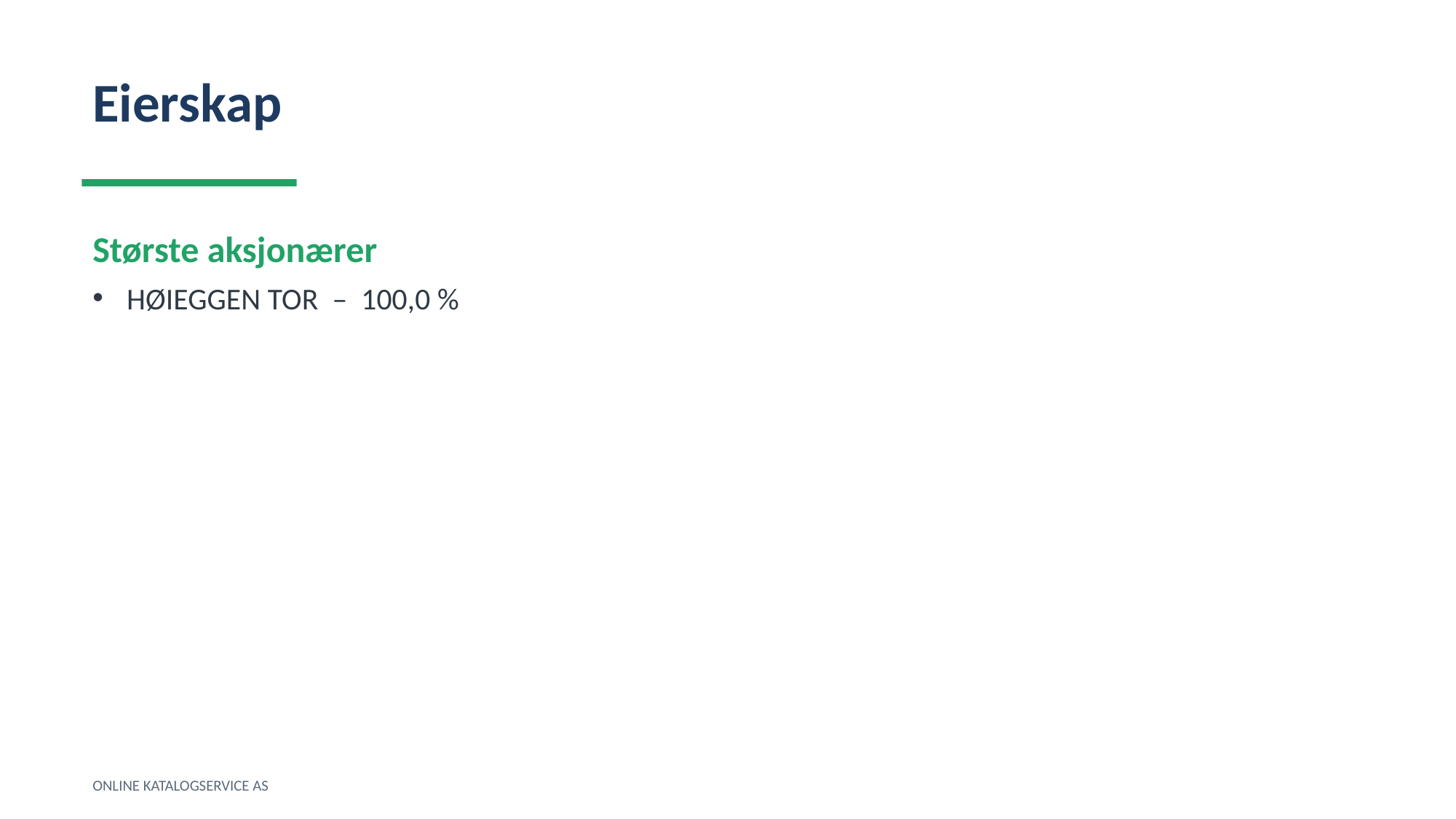

Eierskap

Største aksjonærer
HØIEGGEN TOR  –  100,0 %
ONLINE KATALOGSERVICE AS